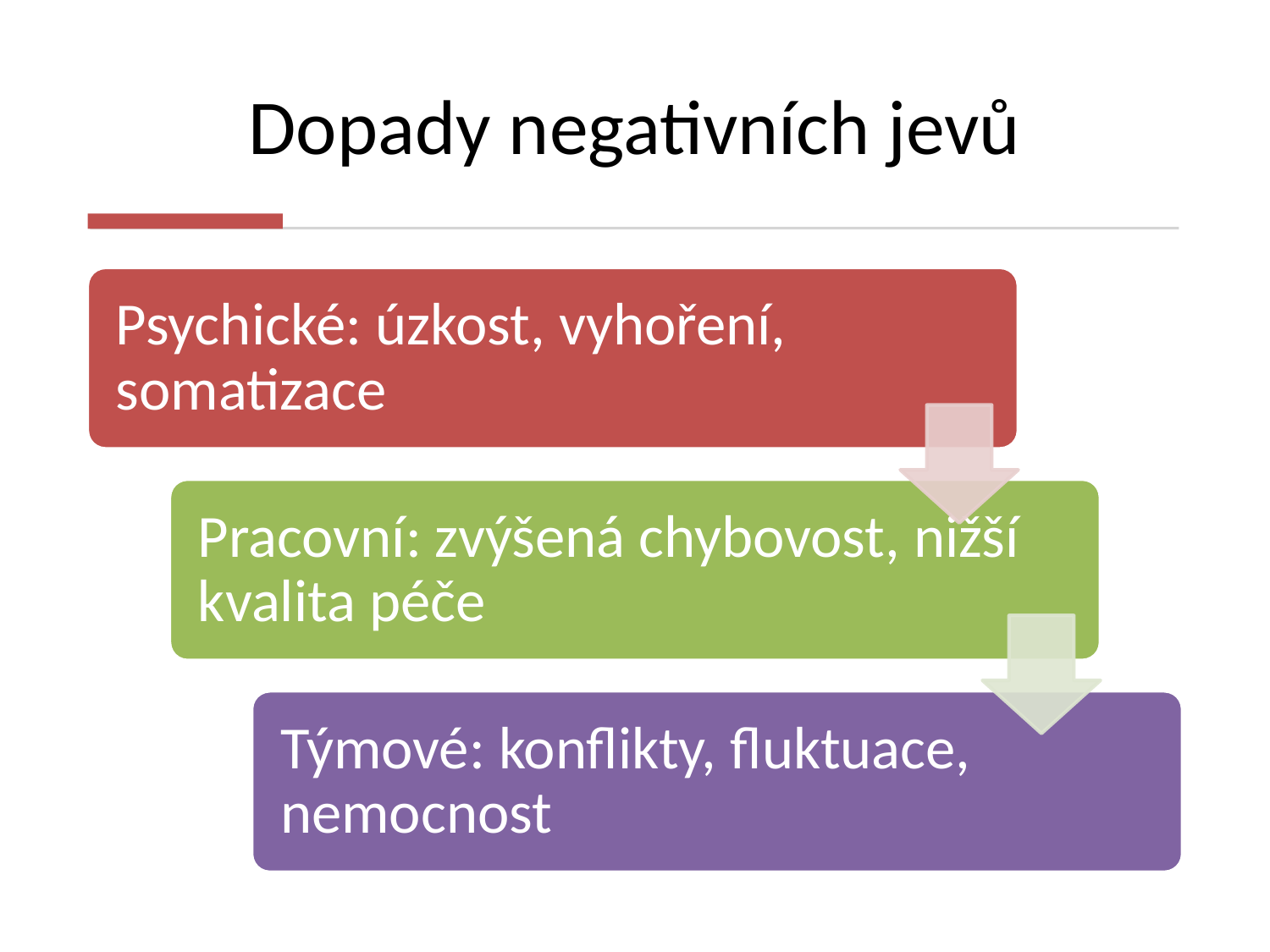

# Dopady negativních jevů

Psychické: úzkost, vyhoření, somatizace
Pracovní: zvýšená chybovost, nižší kvalita péče
Týmové: konflikty, fluktuace, nemocnost